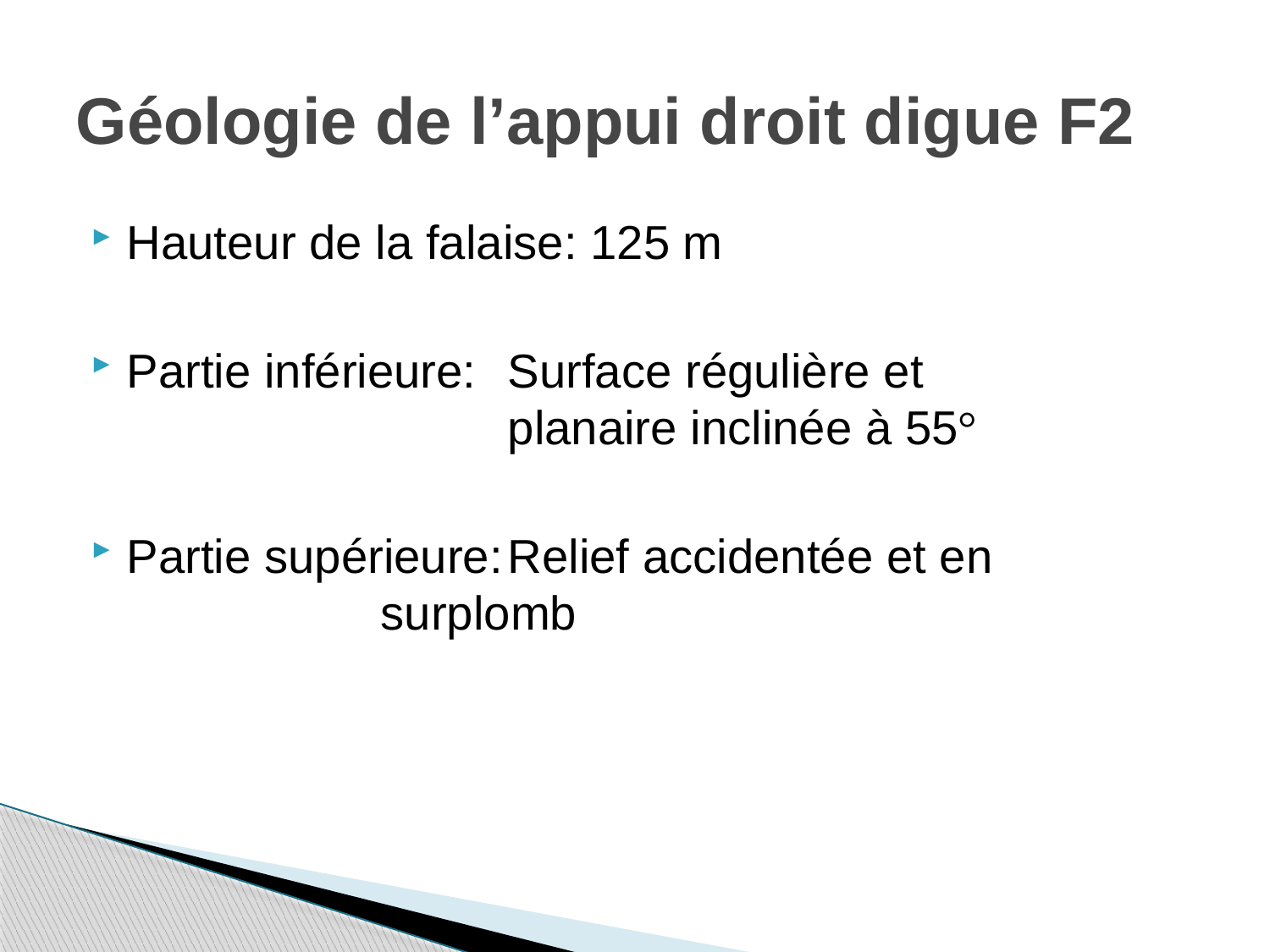

# Géologie de l’appui droit digue F2
Hauteur de la falaise: 125 m

Partie inférieure: 	Surface régulière et 					planaire inclinée à 55°

Partie supérieure:	Relief accidentée et en 				surplomb